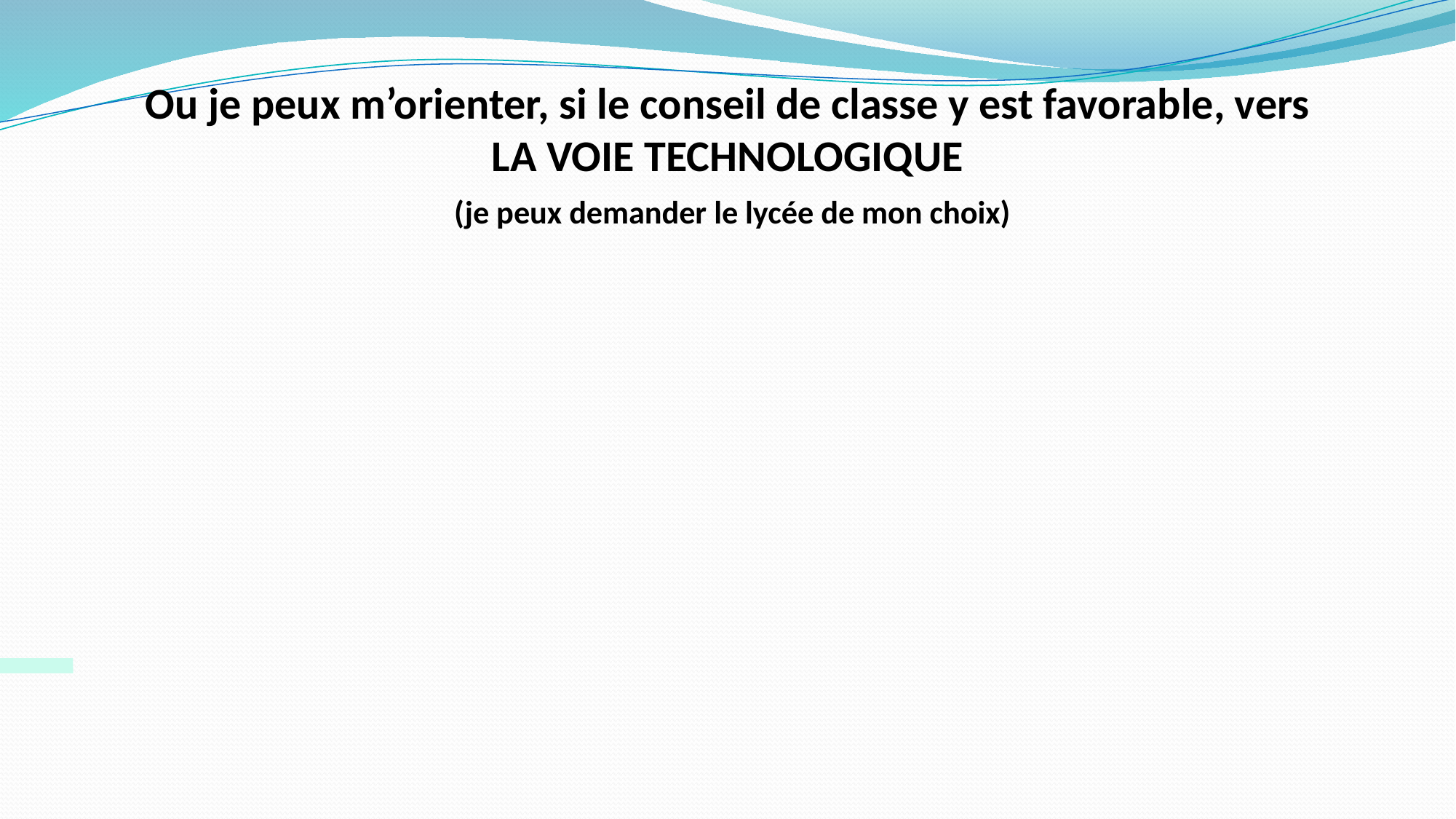

# Ou je peux m’orienter, si le conseil de classe y est favorable, vers LA VOIE TECHNOLOGIQUE (je peux demander le lycée de mon choix)